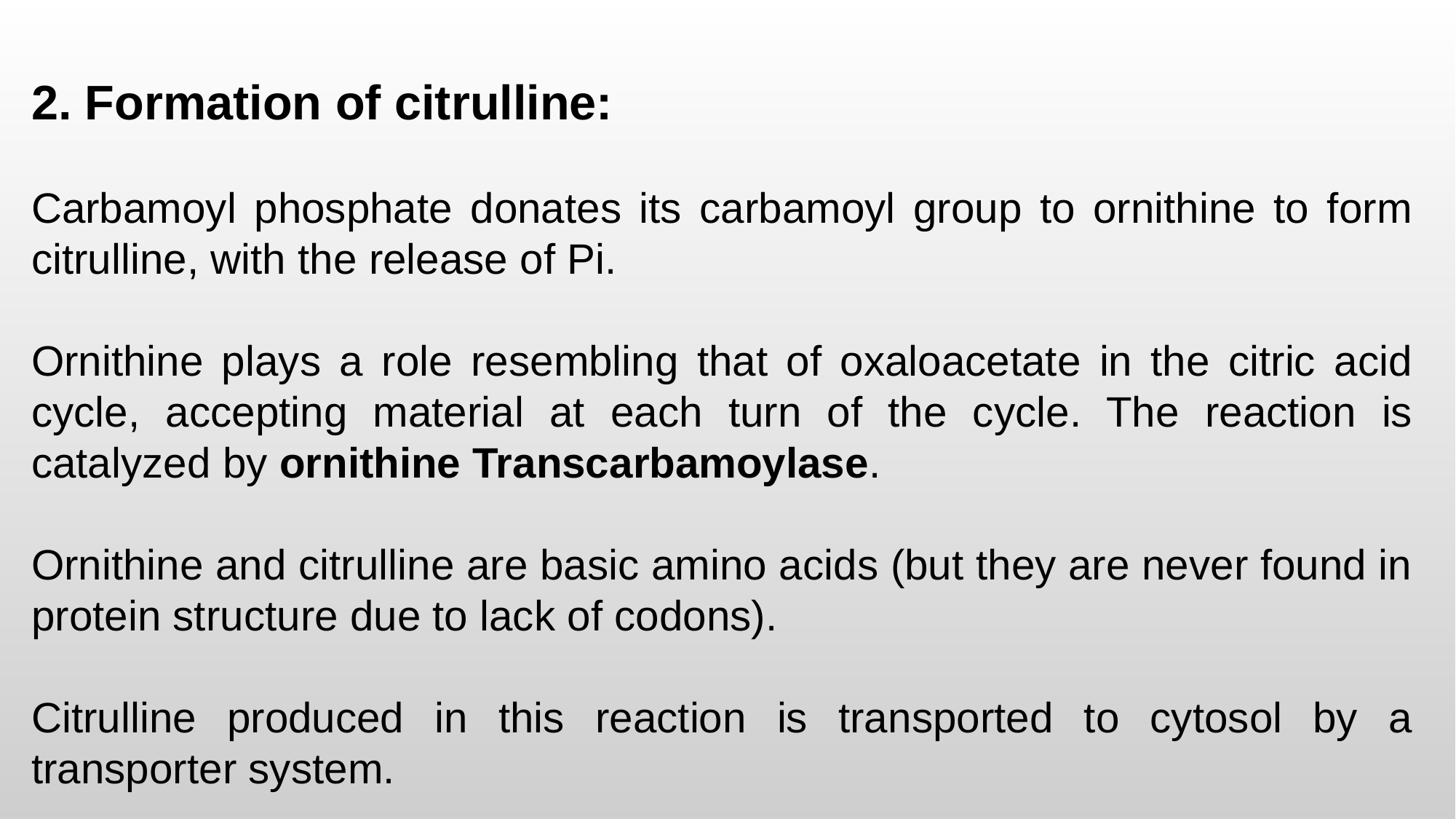

2. Formation of citrulline:

Carbamoyl phosphate donates its carbamoyl group to ornithine to form citrulline, with the release of Pi.

Ornithine plays a role resembling that of oxaloacetate in the citric acid cycle, accepting material at each turn of the cycle. The reaction is catalyzed by ornithine Transcarbamoylase.

Ornithine and citrulline are basic amino acids (but they are never found in protein structure due to lack of codons).

Citrulline produced in this reaction is transported to cytosol by a transporter system.